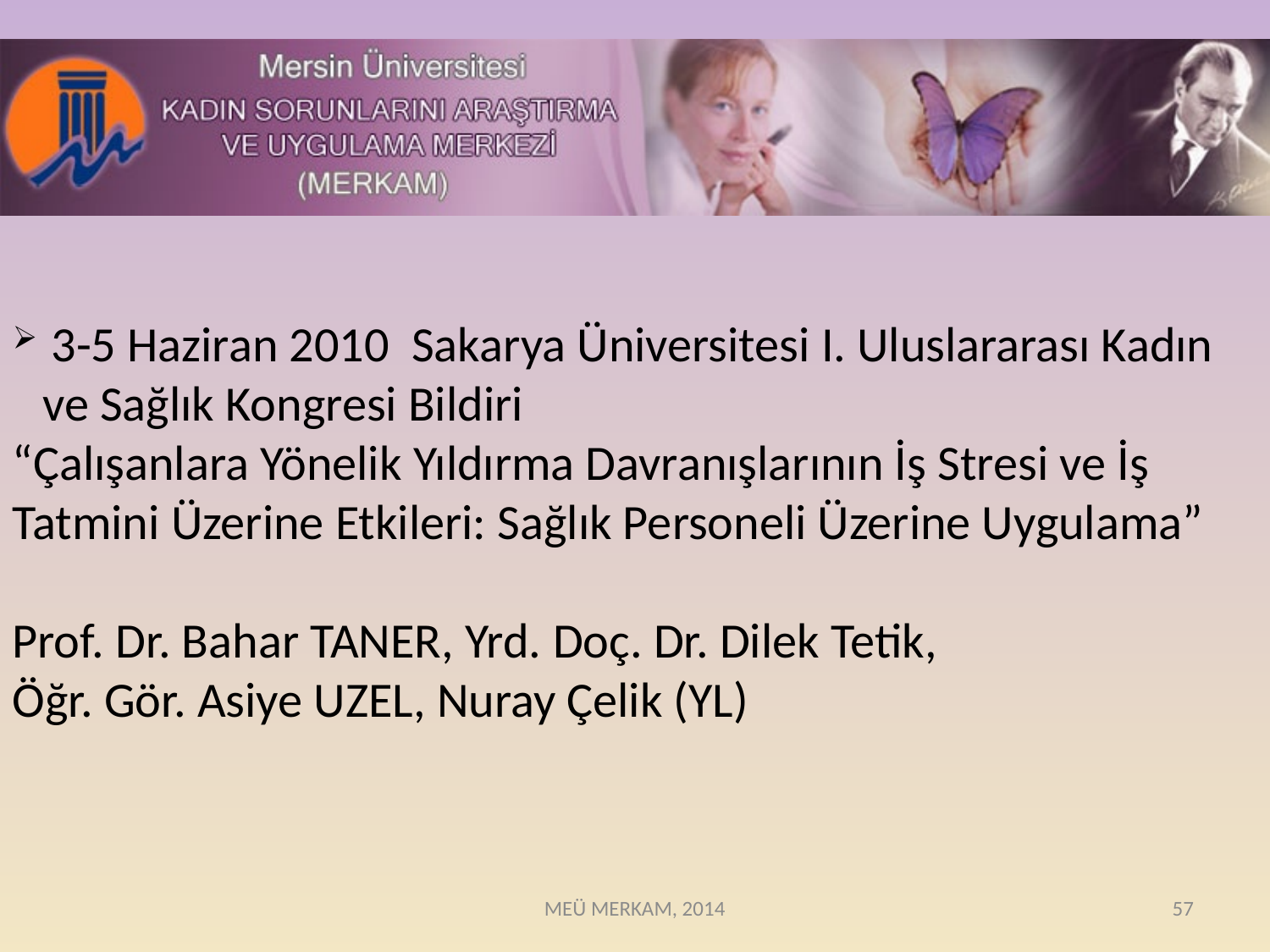

3-5 Haziran 2010  Sakarya Üniversitesi I. Uluslararası Kadın ve Sağlık Kongresi Bildiri
“Çalışanlara Yönelik Yıldırma Davranışlarının İş Stresi ve İş Tatmini Üzerine Etkileri: Sağlık Personeli Üzerine Uygulama”

Prof. Dr. Bahar TANER, Yrd. Doç. Dr. Dilek Tetik,
Öğr. Gör. Asiye UZEL, Nuray Çelik (YL)

MEÜ MERKAM, 2014
57